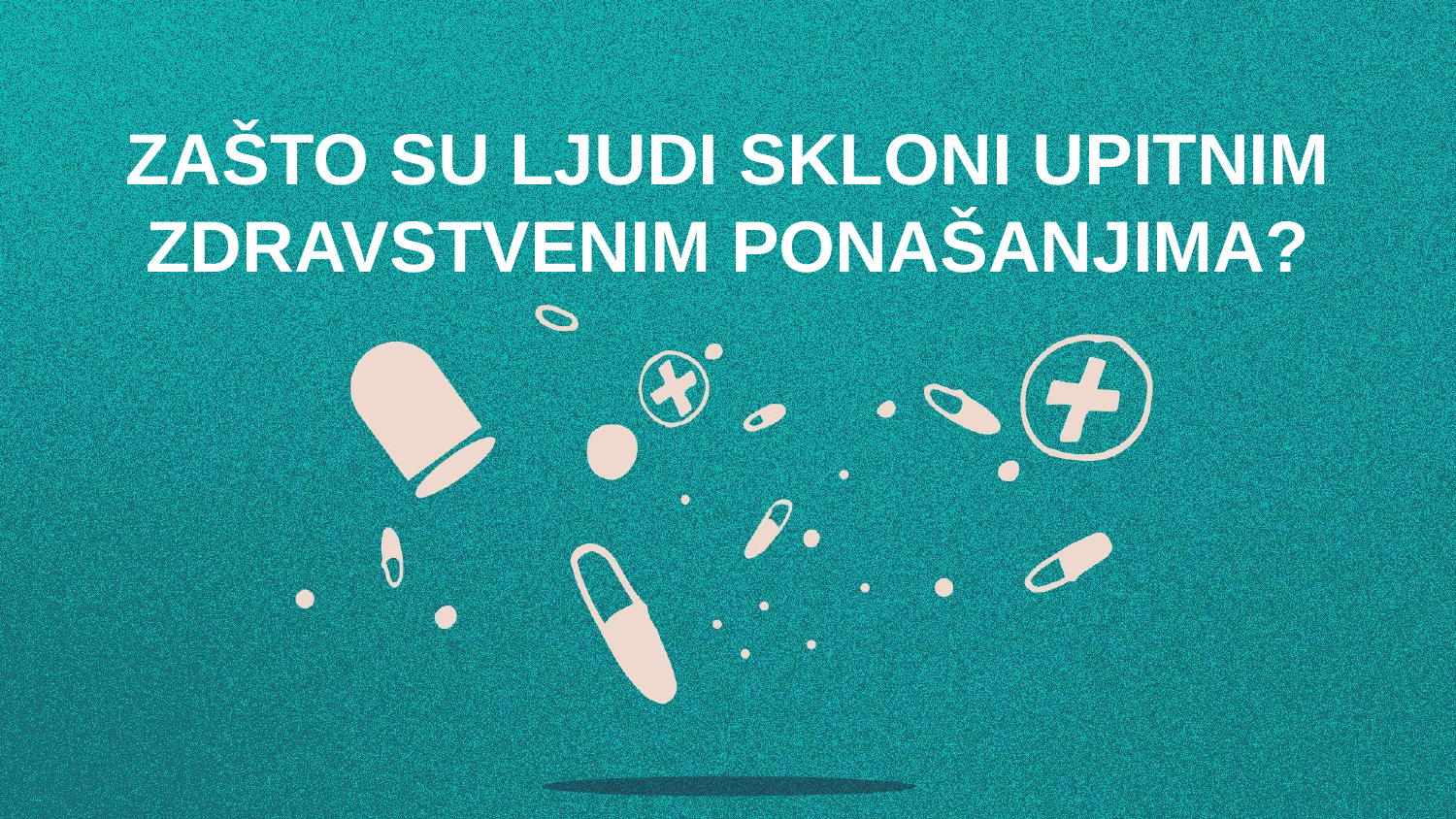

# ZAŠTO SU LJUDI SKLONI UPITNIM ZDRAVSTVENIM PONAŠANJIMA?